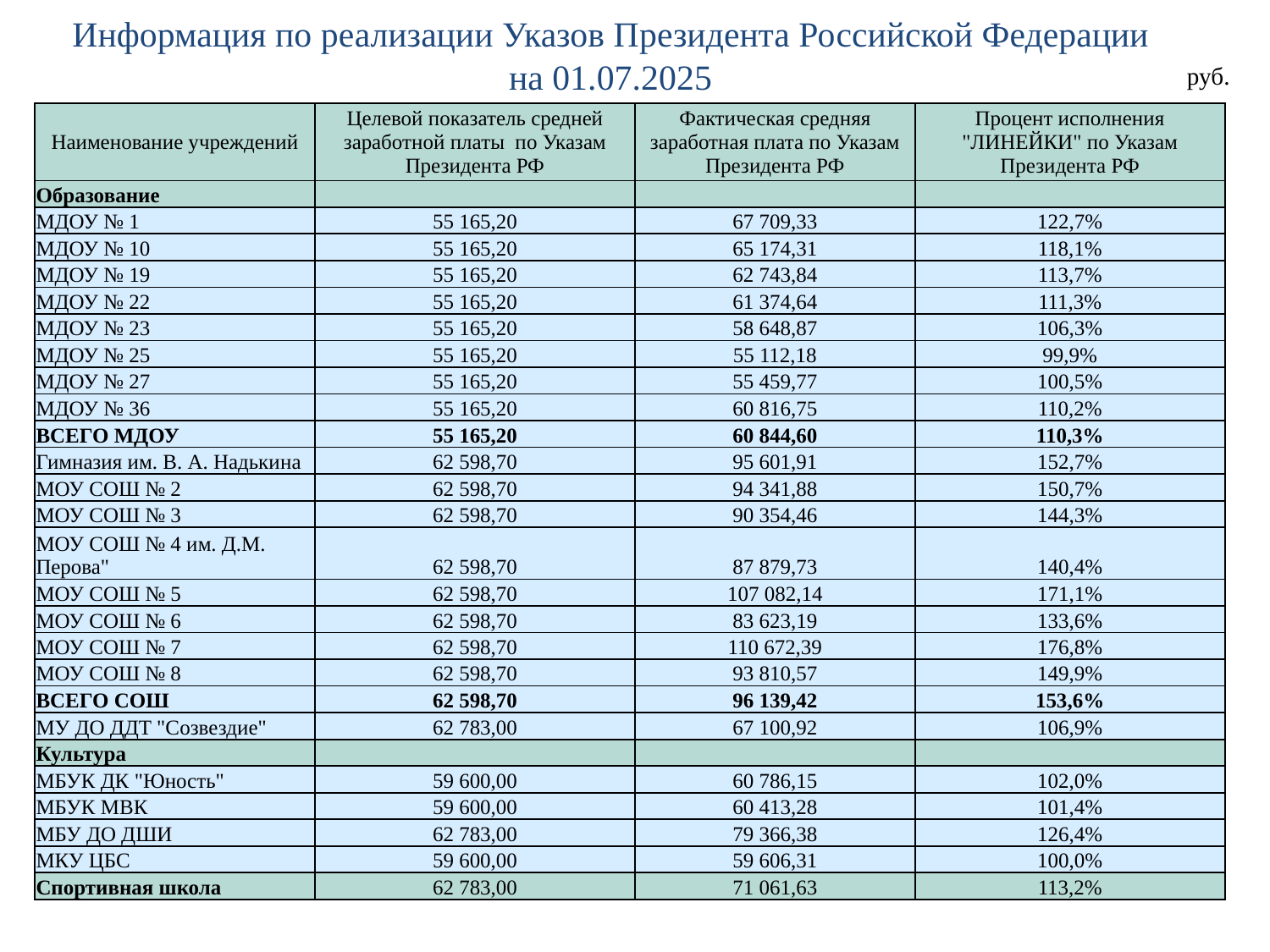

Информация по реализации Указов Президента Российской Федерации
на 01.07.2025
руб.
| Наименование учреждений | Целевой показатель средней заработной платы по Указам Президента РФ | Фактическая средняя заработная плата по Указам Президента РФ | Процент исполнения "ЛИНЕЙКИ" по Указам Президента РФ |
| --- | --- | --- | --- |
| Образование |  |  |  |
| МДОУ № 1 | 55 165,20 | 67 709,33 | 122,7% |
| МДОУ № 10 | 55 165,20 | 65 174,31 | 118,1% |
| МДОУ № 19 | 55 165,20 | 62 743,84 | 113,7% |
| МДОУ № 22 | 55 165,20 | 61 374,64 | 111,3% |
| МДОУ № 23 | 55 165,20 | 58 648,87 | 106,3% |
| МДОУ № 25 | 55 165,20 | 55 112,18 | 99,9% |
| МДОУ № 27 | 55 165,20 | 55 459,77 | 100,5% |
| МДОУ № 36 | 55 165,20 | 60 816,75 | 110,2% |
| ВСЕГО МДОУ | 55 165,20 | 60 844,60 | 110,3% |
| Гимназия им. В. А. Надькина | 62 598,70 | 95 601,91 | 152,7% |
| МОУ СОШ № 2 | 62 598,70 | 94 341,88 | 150,7% |
| МОУ СОШ № 3 | 62 598,70 | 90 354,46 | 144,3% |
| МОУ СОШ № 4 им. Д.М. Перова" | 62 598,70 | 87 879,73 | 140,4% |
| МОУ СОШ № 5 | 62 598,70 | 107 082,14 | 171,1% |
| МОУ СОШ № 6 | 62 598,70 | 83 623,19 | 133,6% |
| МОУ СОШ № 7 | 62 598,70 | 110 672,39 | 176,8% |
| МОУ СОШ № 8 | 62 598,70 | 93 810,57 | 149,9% |
| ВСЕГО СОШ | 62 598,70 | 96 139,42 | 153,6% |
| МУ ДО ДДТ "Созвездие" | 62 783,00 | 67 100,92 | 106,9% |
| Культура |  |  |  |
| МБУК ДК "Юность" | 59 600,00 | 60 786,15 | 102,0% |
| МБУК МВК | 59 600,00 | 60 413,28 | 101,4% |
| МБУ ДО ДШИ | 62 783,00 | 79 366,38 | 126,4% |
| МКУ ЦБС | 59 600,00 | 59 606,31 | 100,0% |
| Спортивная школа | 62 783,00 | 71 061,63 | 113,2% |